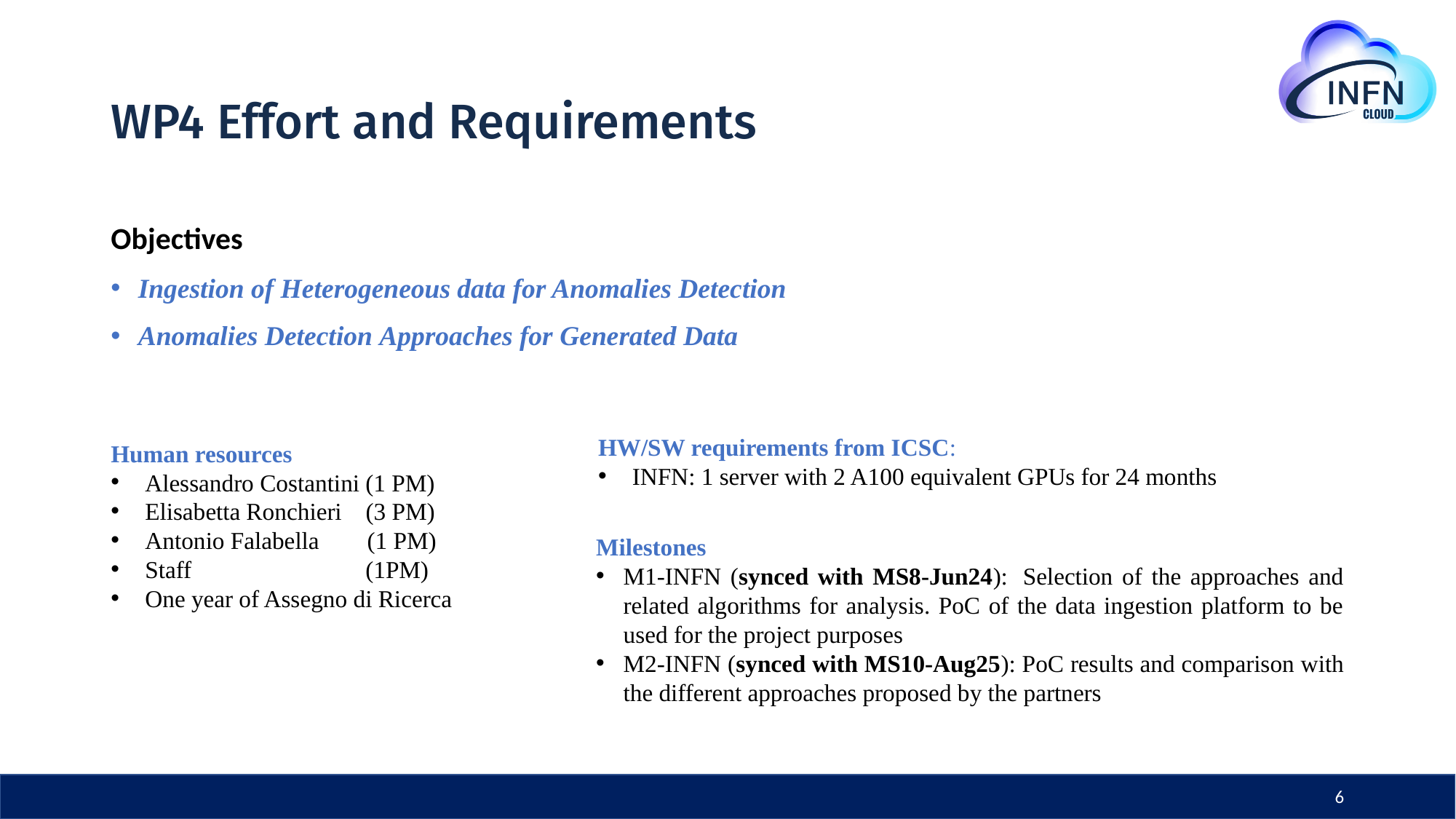

# WP4 Effort and Requirements
Objectives
Ingestion of Heterogeneous data for Anomalies Detection
Anomalies Detection Approaches for Generated Data

HW/SW requirements from ICSC:
INFN: 1 server with 2 A100 equivalent GPUs for 24 months
Human resources
Alessandro Costantini (1 PM)
Elisabetta Ronchieri    (3 PM)
Antonio Falabella        (1 PM)
Staff                             (1PM)
One year of Assegno di Ricerca
Milestones
M1-INFN (synced with MS8-Jun24):  Selection of the approaches and related algorithms for analysis. PoC of the data ingestion platform to be used for the project purposes
M2-INFN (synced with MS10-Aug25): PoC results and comparison with the different approaches proposed by the partners